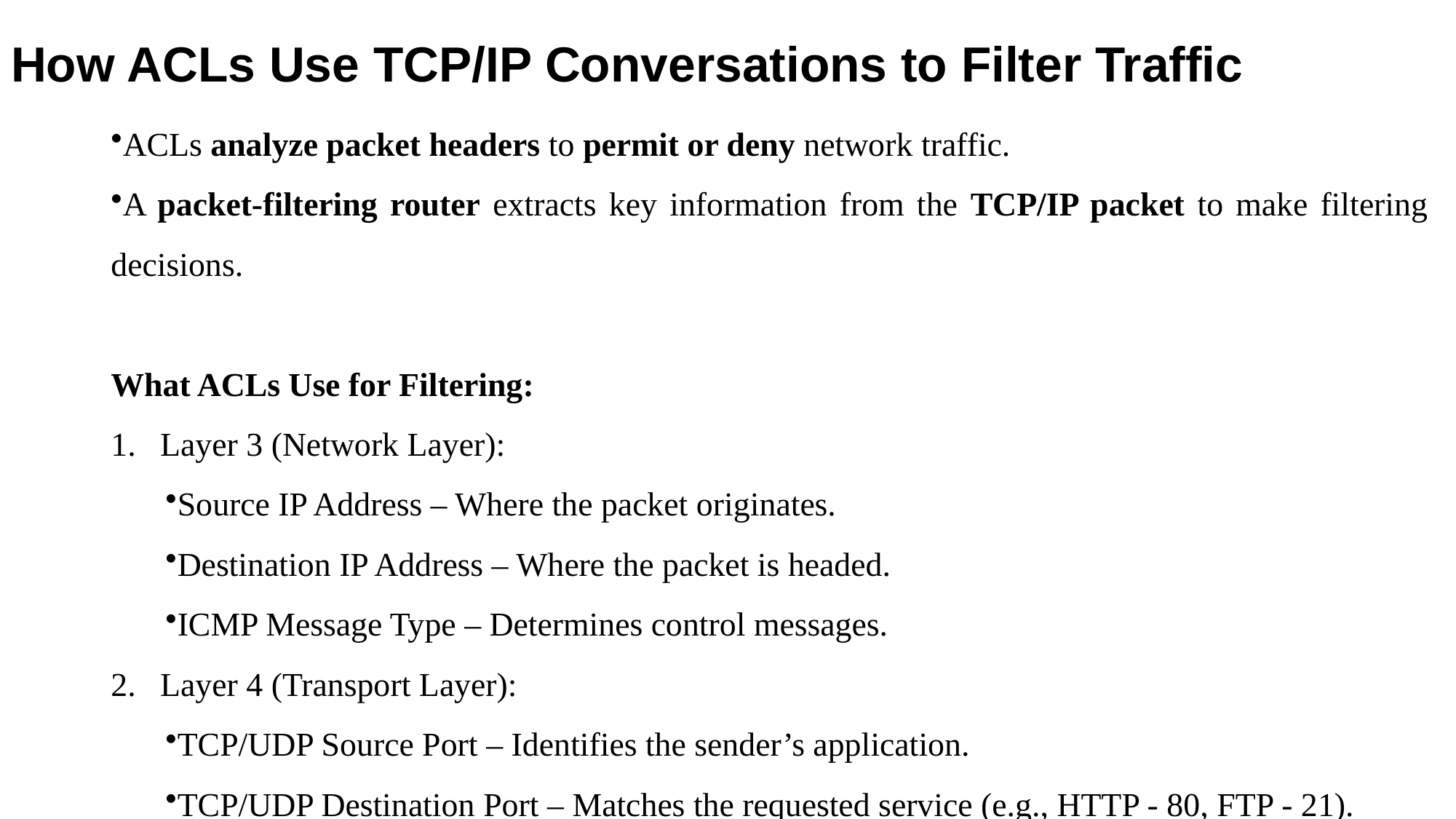

# How ACLs Use TCP/IP Conversations to Filter Traffic
ACLs analyze packet headers to permit or deny network traffic.
A packet-filtering router extracts key information from the TCP/IP packet to make filtering decisions.

What ACLs Use for Filtering:
 Layer 3 (Network Layer):
Source IP Address – Where the packet originates.
Destination IP Address – Where the packet is headed.
ICMP Message Type – Determines control messages.
 Layer 4 (Transport Layer):
TCP/UDP Source Port – Identifies the sender’s application.
TCP/UDP Destination Port – Matches the requested service (e.g., HTTP - 80, FTP - 21).